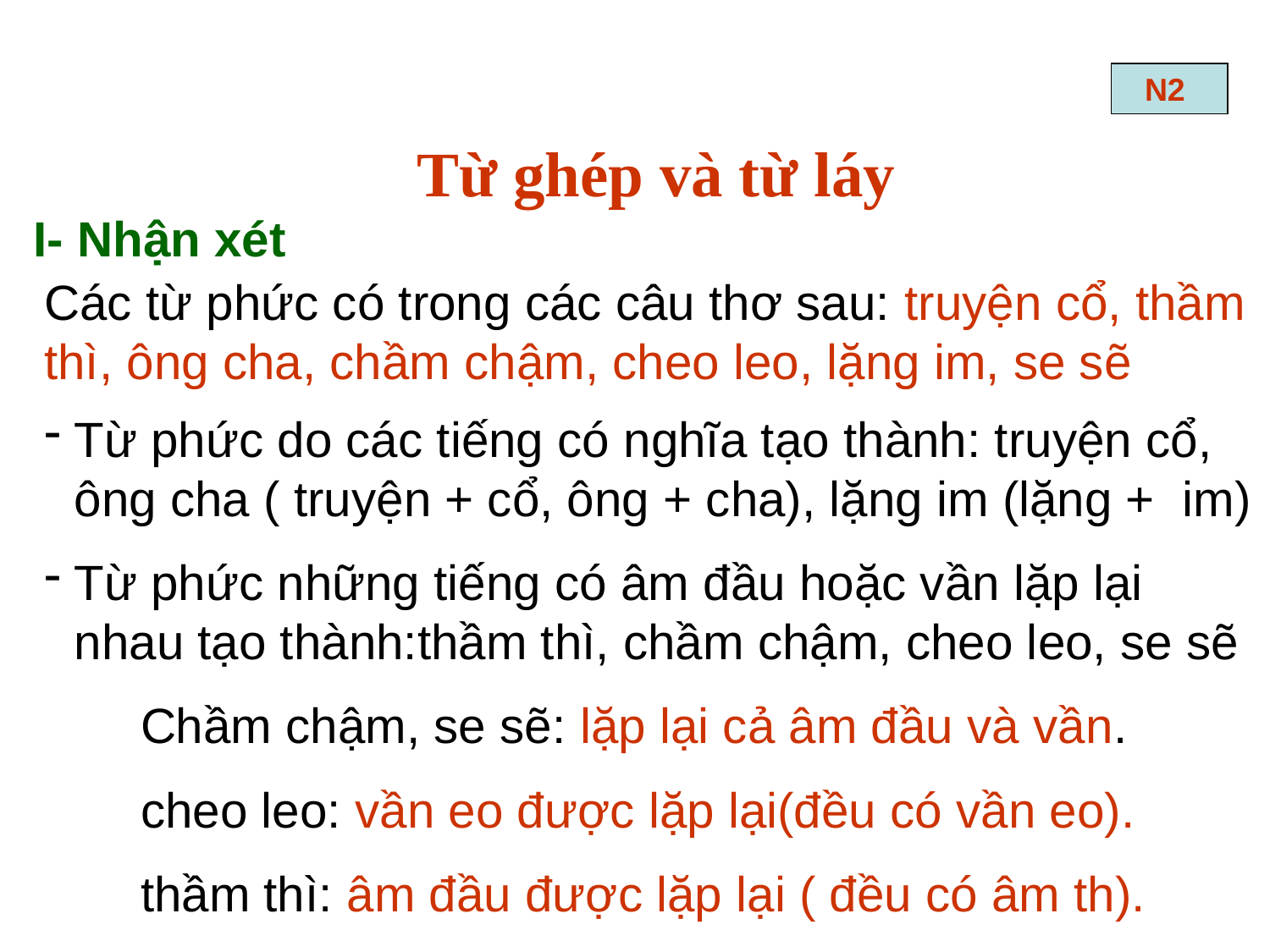

N2
Từ ghép và từ láy
I- Nhận xét
Các từ phức có trong các câu thơ sau: truyện cổ, thầm thì, ông cha, chầm chậm, cheo leo, lặng im, se sẽ
Từ phức do các tiếng có nghĩa tạo thành: truyện cổ, ông cha ( truyện + cổ, ông + cha), lặng im (lặng +  im)
Từ phức những tiếng có âm đầu hoặc vần lặp lại nhau tạo thành:thầm thì, chầm chậm, cheo leo, se sẽ
       Chầm chậm, se sẽ: lặp lại cả âm đầu và vần.
       cheo leo: vần eo được lặp lại(đều có vần eo).
       thầm thì: âm đầu được lặp lại ( đều có âm th).